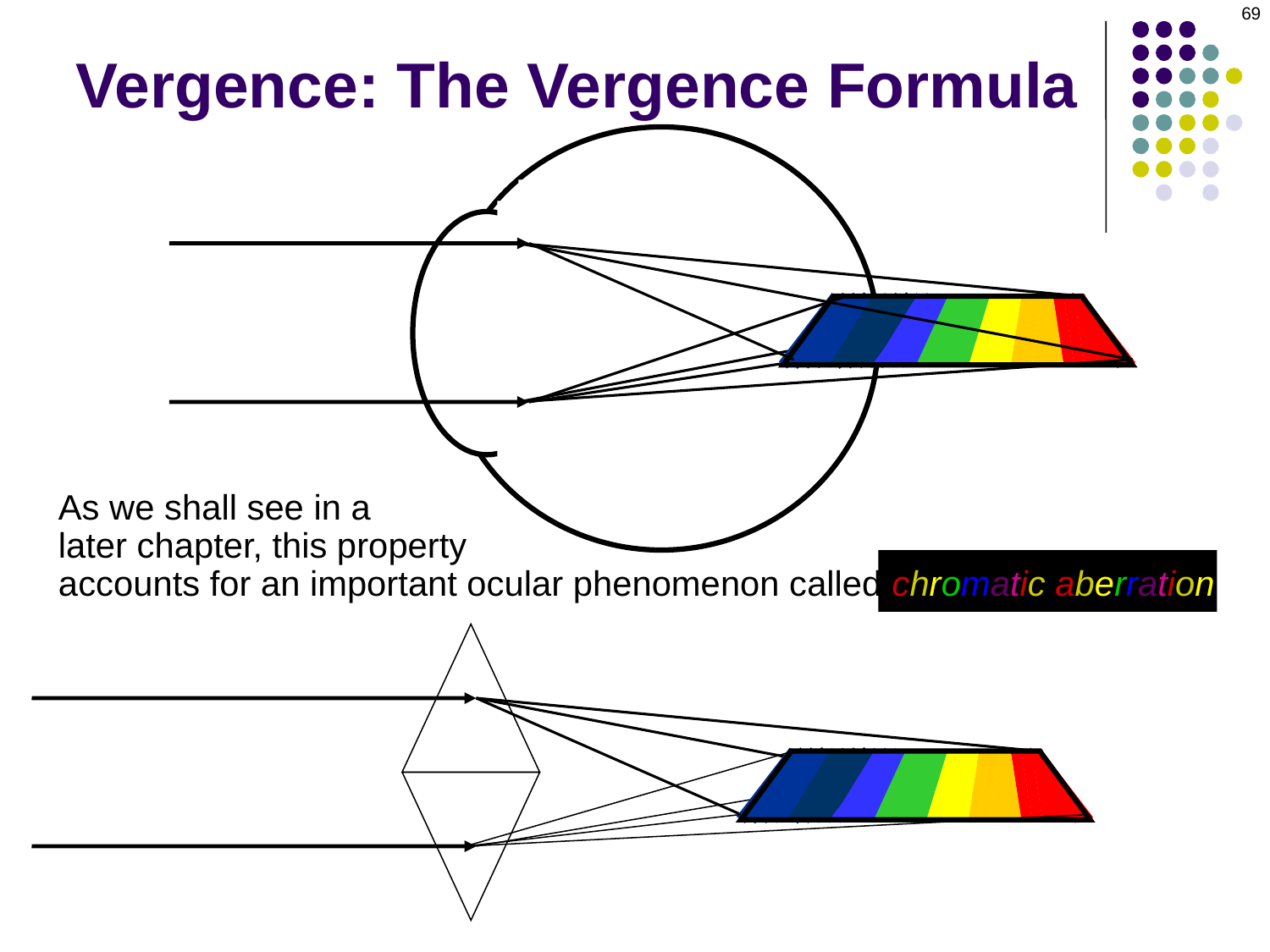

69
Vergence: The Vergence Formula

As we shall see in a
later chapter, this property
accounts for an important ocular phenomenon called chromatic aberration.